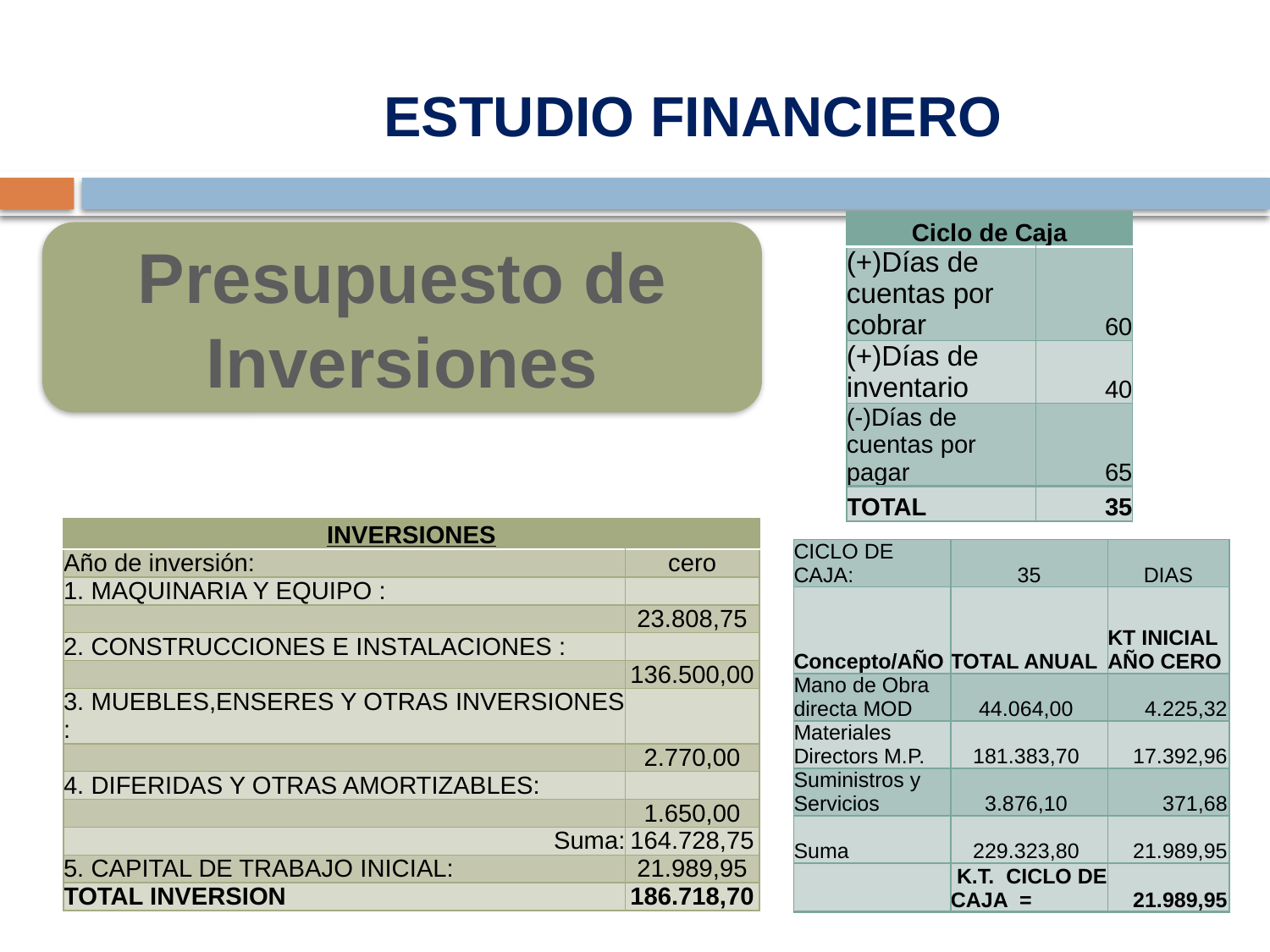

ESTUDIO FINANCIERO
| Ciclo de Caja |  |
| --- | --- |
| (+)Días de cuentas por cobrar | 60 |
| (+)Días de inventario | 40 |
| (-)Días de cuentas por pagar | 65 |
| TOTAL | 35 |
Presupuesto de Inversiones
| INVERSIONES |  |
| --- | --- |
| Año de inversión: | cero |
| 1. MAQUINARIA Y EQUIPO : |  |
|  | 23.808,75 |
| 2. CONSTRUCCIONES E INSTALACIONES : |  |
|  | 136.500,00 |
| 3. MUEBLES,ENSERES Y OTRAS INVERSIONES : |  |
|  | 2.770,00 |
| 4. DIFERIDAS Y OTRAS AMORTIZABLES: |  |
|  | 1.650,00 |
| Suma: | 164.728,75 |
| 5. CAPITAL DE TRABAJO INICIAL: | 21.989,95 |
| TOTAL INVERSION | 186.718,70 |
| CICLO DE CAJA: | 35 | DIAS |
| --- | --- | --- |
| Concepto/AÑO | TOTAL ANUAL | KT INICIAL AÑO CERO |
| Mano de Obra directa MOD | 44.064,00 | 4.225,32 |
| Materiales Directors M.P. | 181.383,70 | 17.392,96 |
| Suministros y Servicios | 3.876,10 | 371,68 |
| Suma | 229.323,80 | 21.989,95 |
|  | K.T. CICLO DE CAJA = | 21.989,95 |